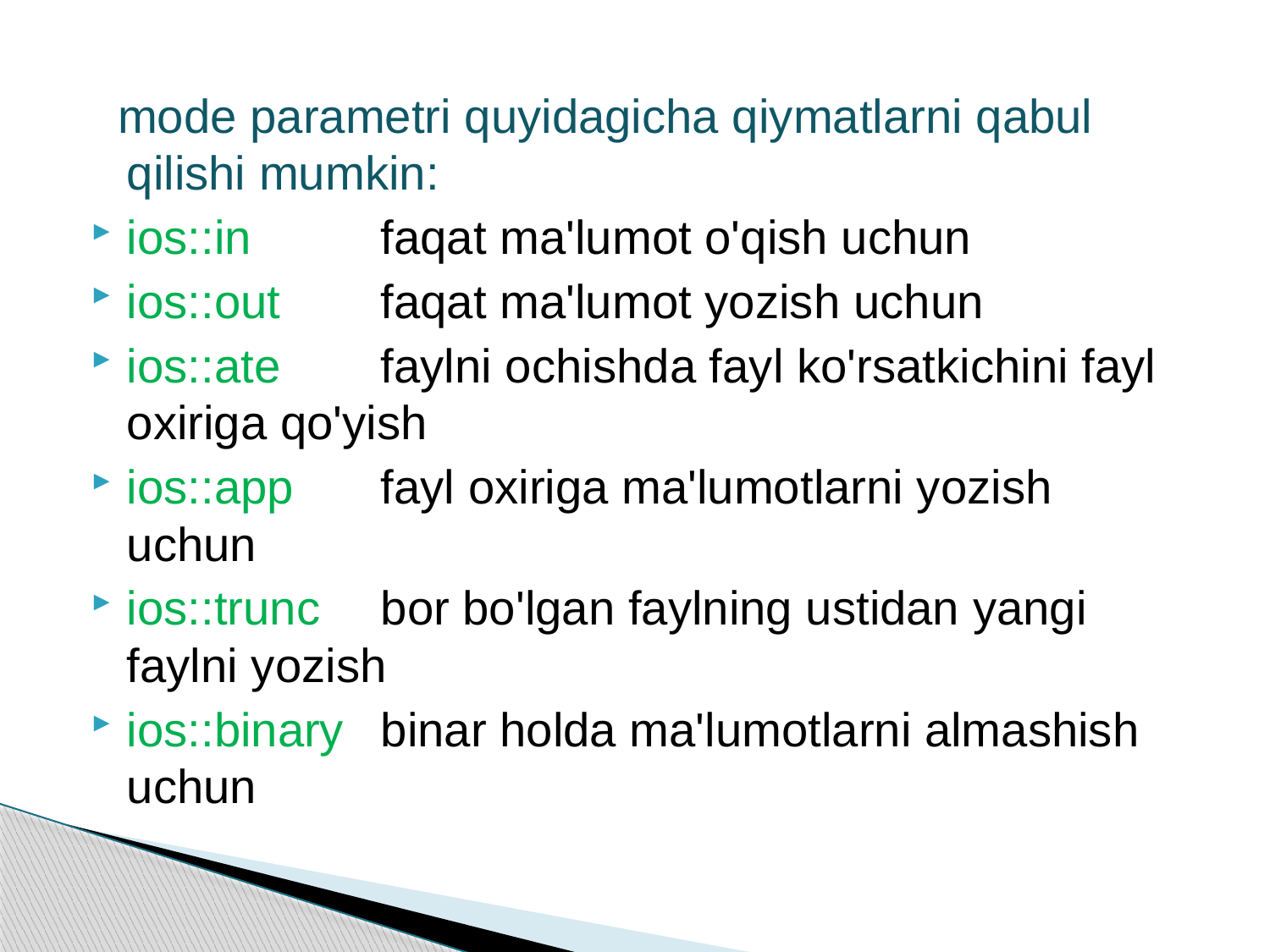

mode parametri quyidagicha qiymatlarni qabul qilishi mumkin:
ios::in 	faqat ma'lumot o'qish uchun
ios::out 	faqat ma'lumot yozish uchun
ios::ate 	faylni ochishda fayl ko'rsatkichini fayl oxiriga qo'yish
ios::app 	fayl oxiriga ma'lumotlarni yozish uchun
ios::trunc 	bor bo'lgan faylning ustidan yangi faylni yozish
ios::binary 	binar holda ma'lumotlarni almashish uchun